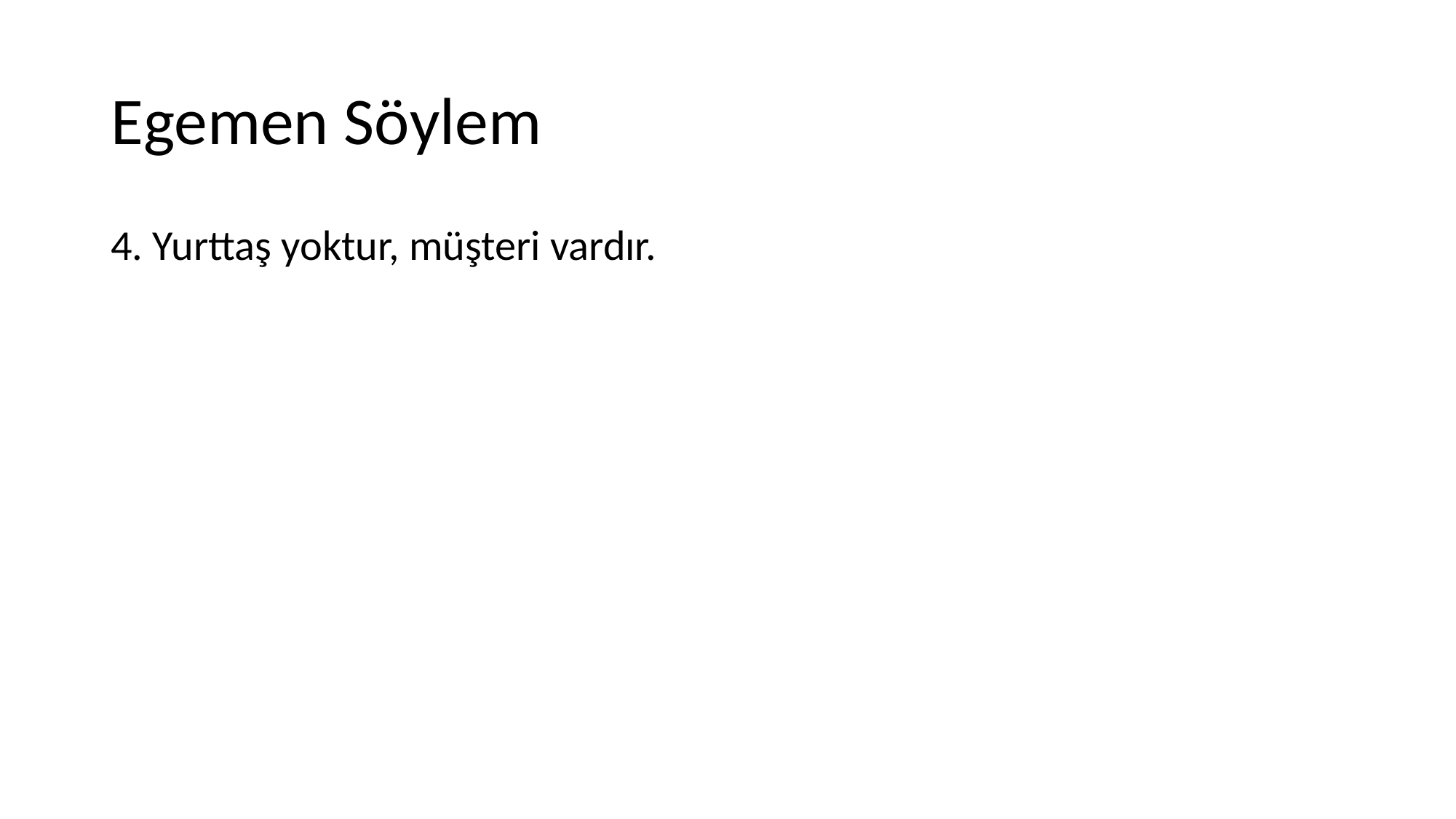

# Egemen Söylem
4. Yurttaş yoktur, müşteri vardır.